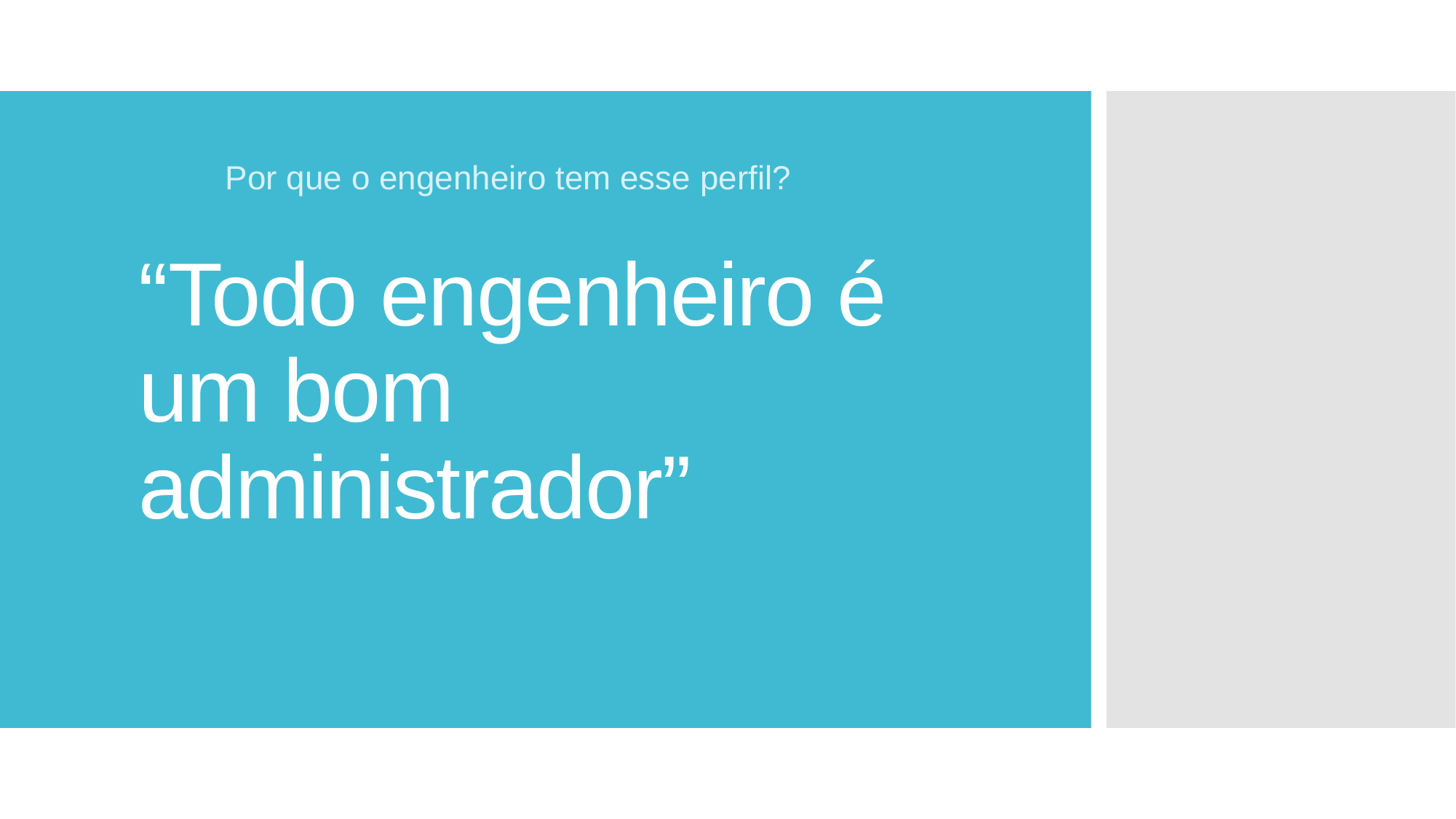

Por que o engenheiro tem esse perfil?

# “Todo engenheiro é um bom administrador”